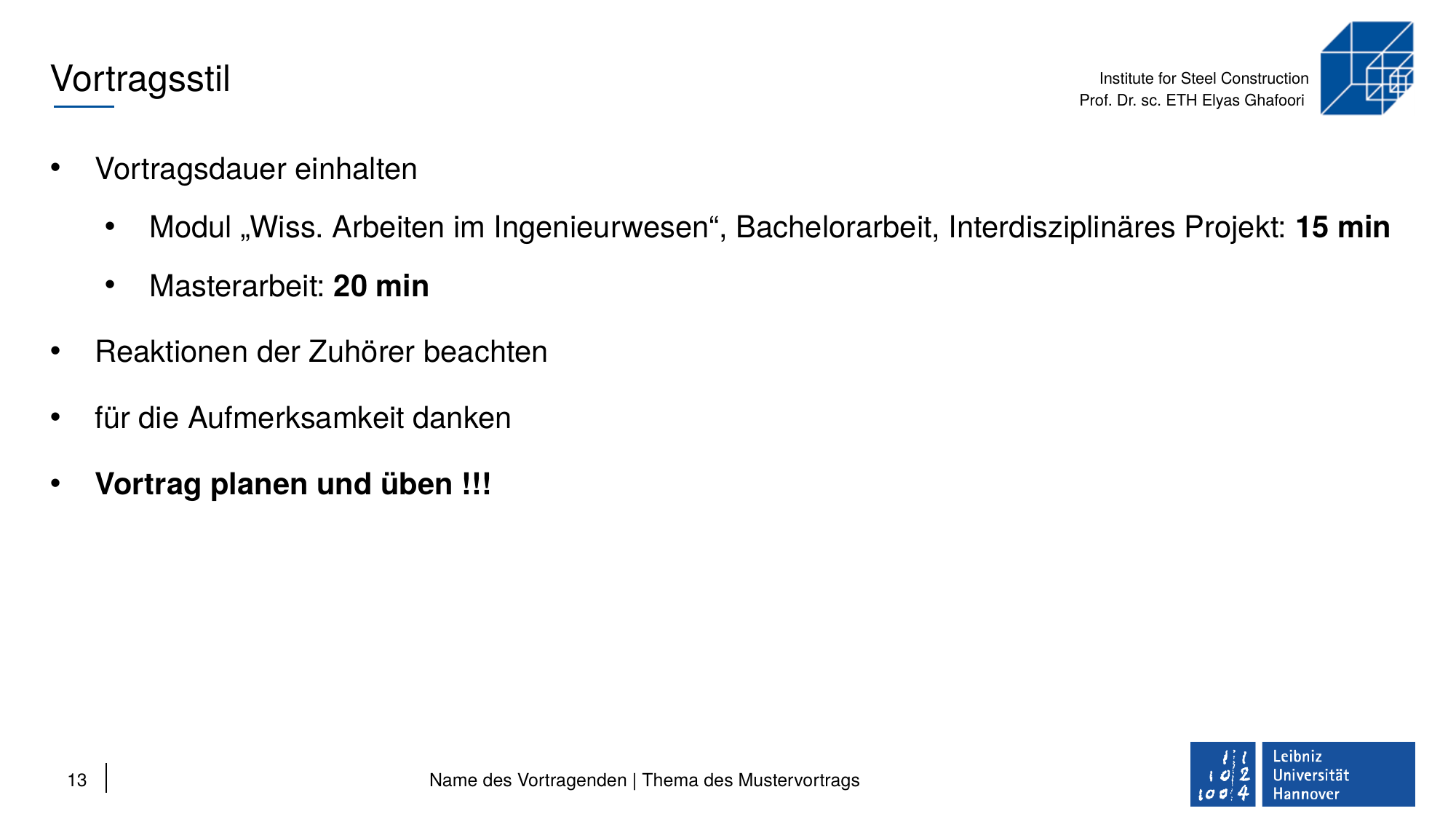

# Vortragsstil
Vortragsdauer einhalten
Modul „Wiss. Arbeiten im Ingenieurwesen“, Bachelorarbeit, Interdisziplinäres Projekt: 15 min
Masterarbeit: 20 min
Reaktionen der Zuhörer beachten
für die Aufmerksamkeit danken
Vortrag planen und üben !!!

13
Name des Vortragenden | Thema des Mustervortrags